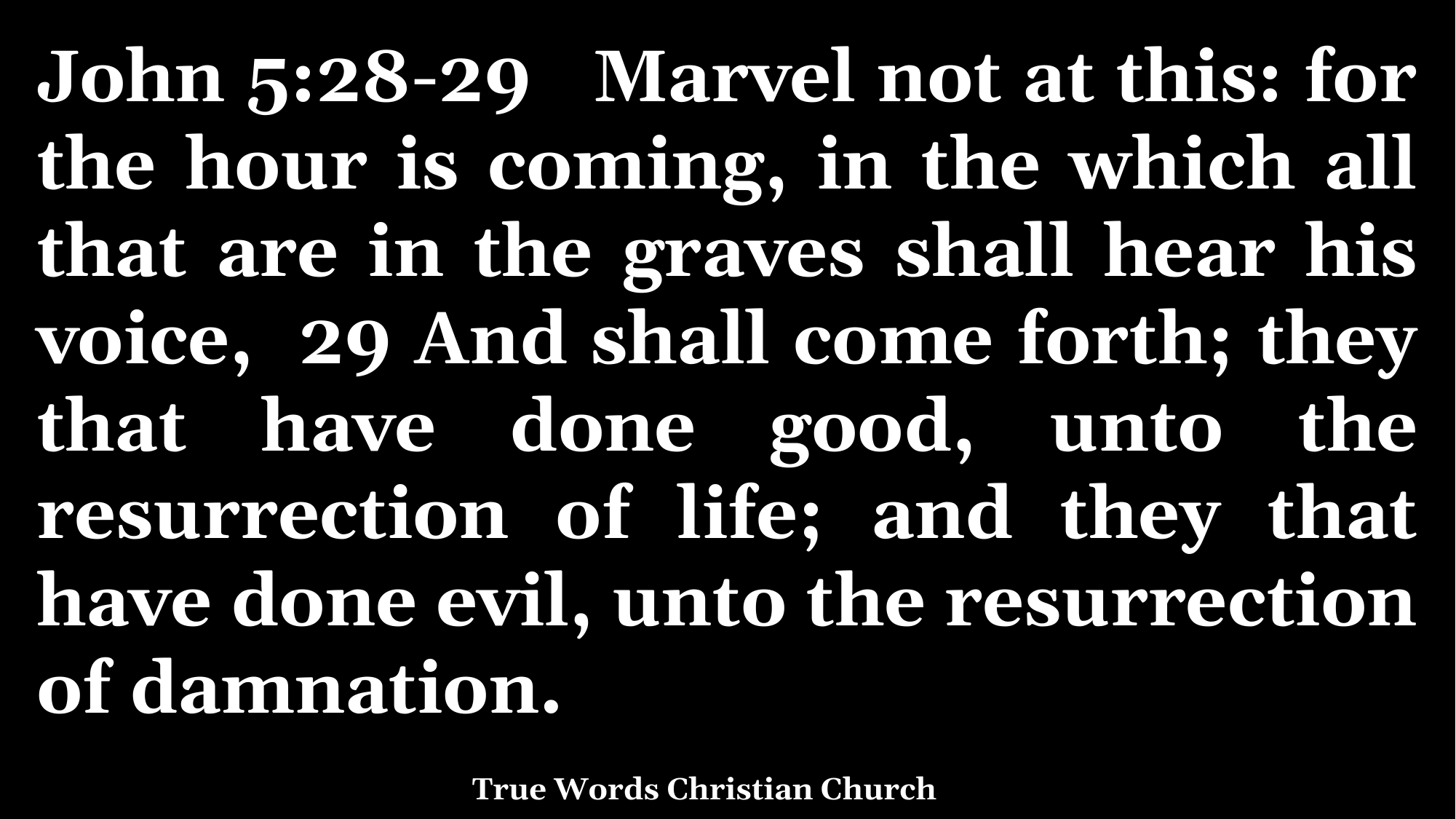

John 5:28-29   Marvel not at this: for the hour is coming, in the which all that are in the graves shall hear his voice,  29 And shall come forth; they that have done good, unto the resurrection of life; and they that have done evil, unto the resurrection of damnation.
True Words Christian Church